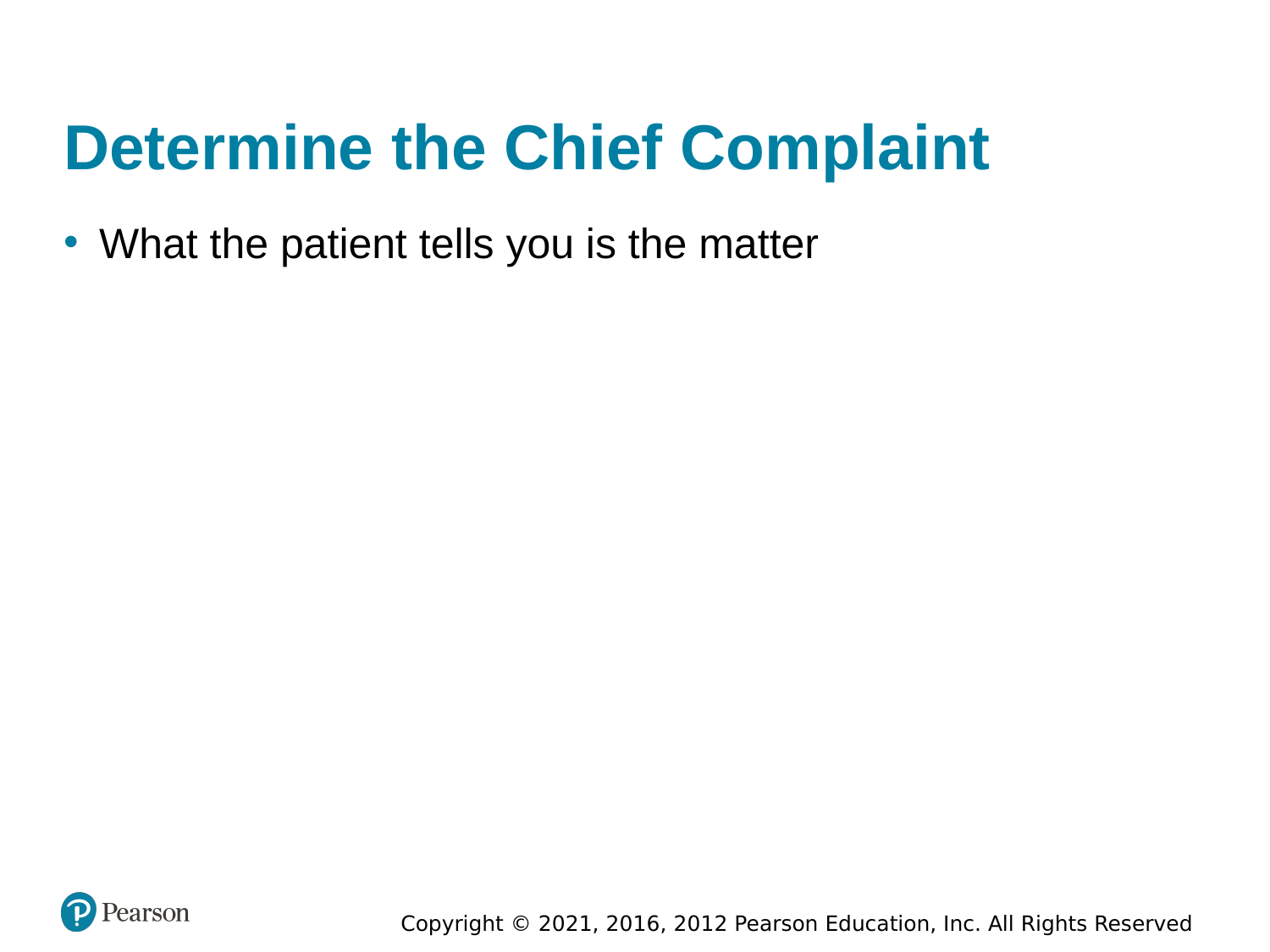

# Determine the Chief Complaint
What the patient tells you is the matter